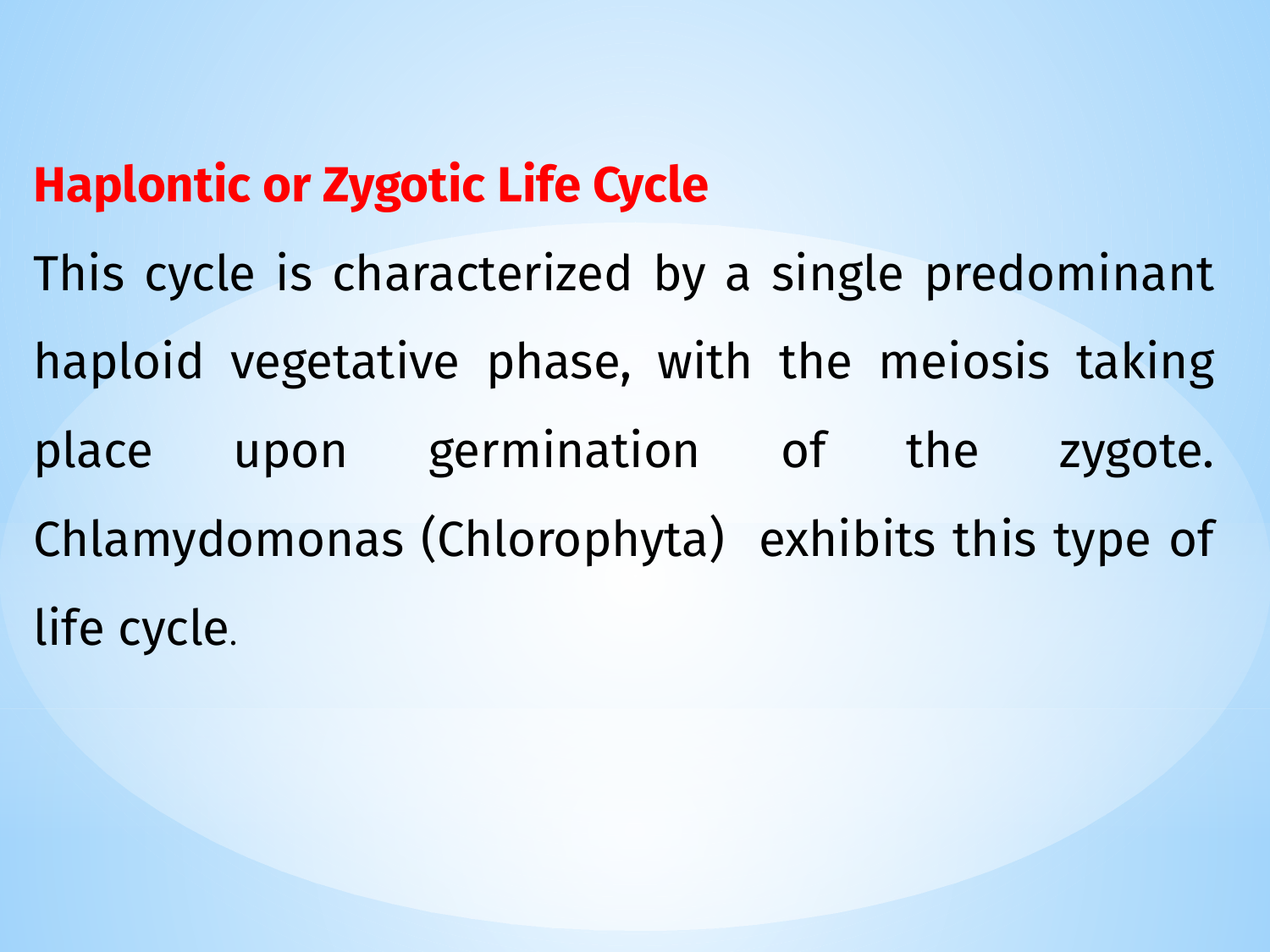

Haplontic or Zygotic Life Cycle
This cycle is characterized by a single predominant haploid vegetative phase, with the meiosis taking place upon germination of the zygote. Chlamydomonas (Chlorophyta)  exhibits this type of life cycle.